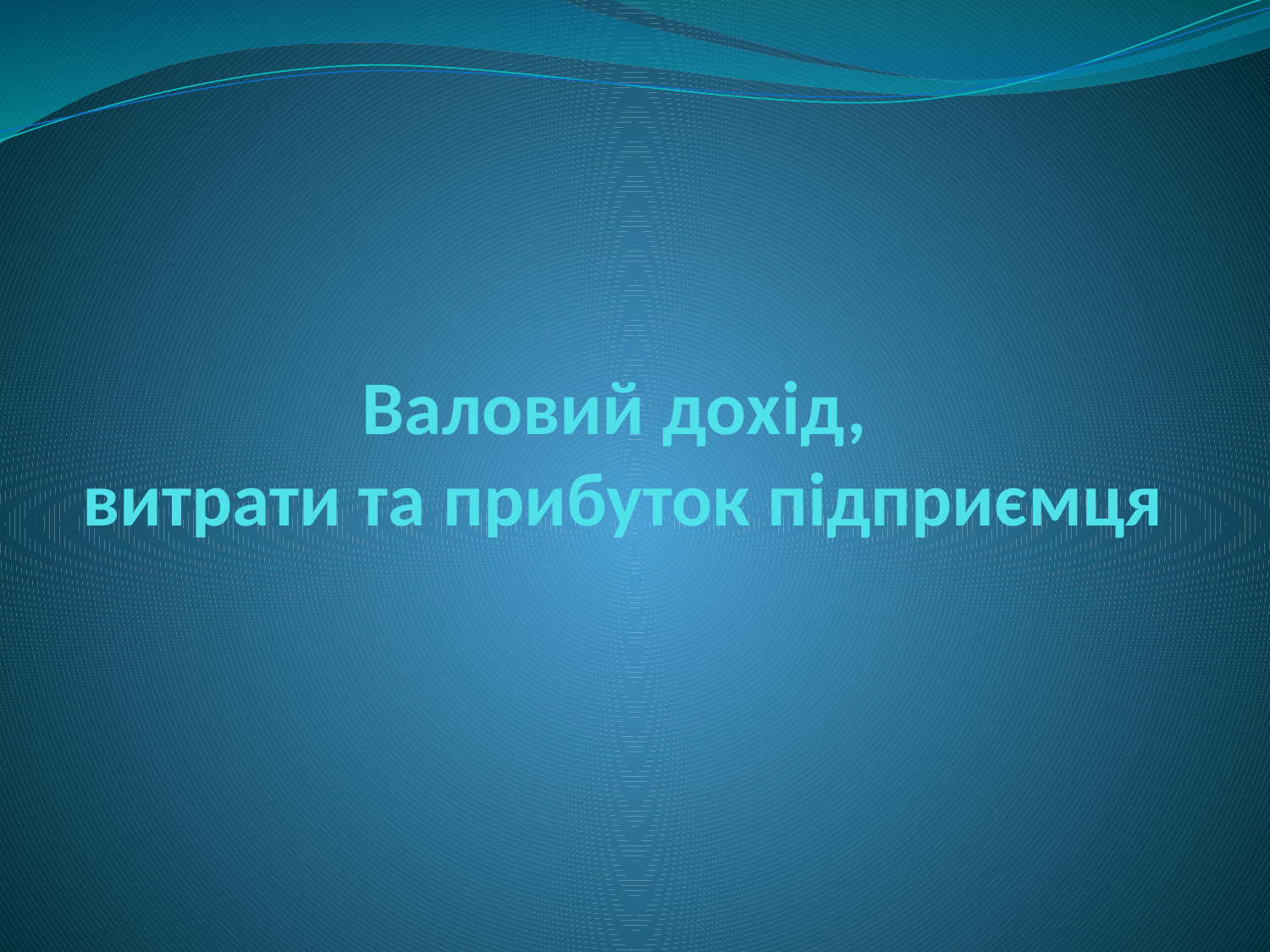

# Валовий дохід, витрати та прибуток підприємця